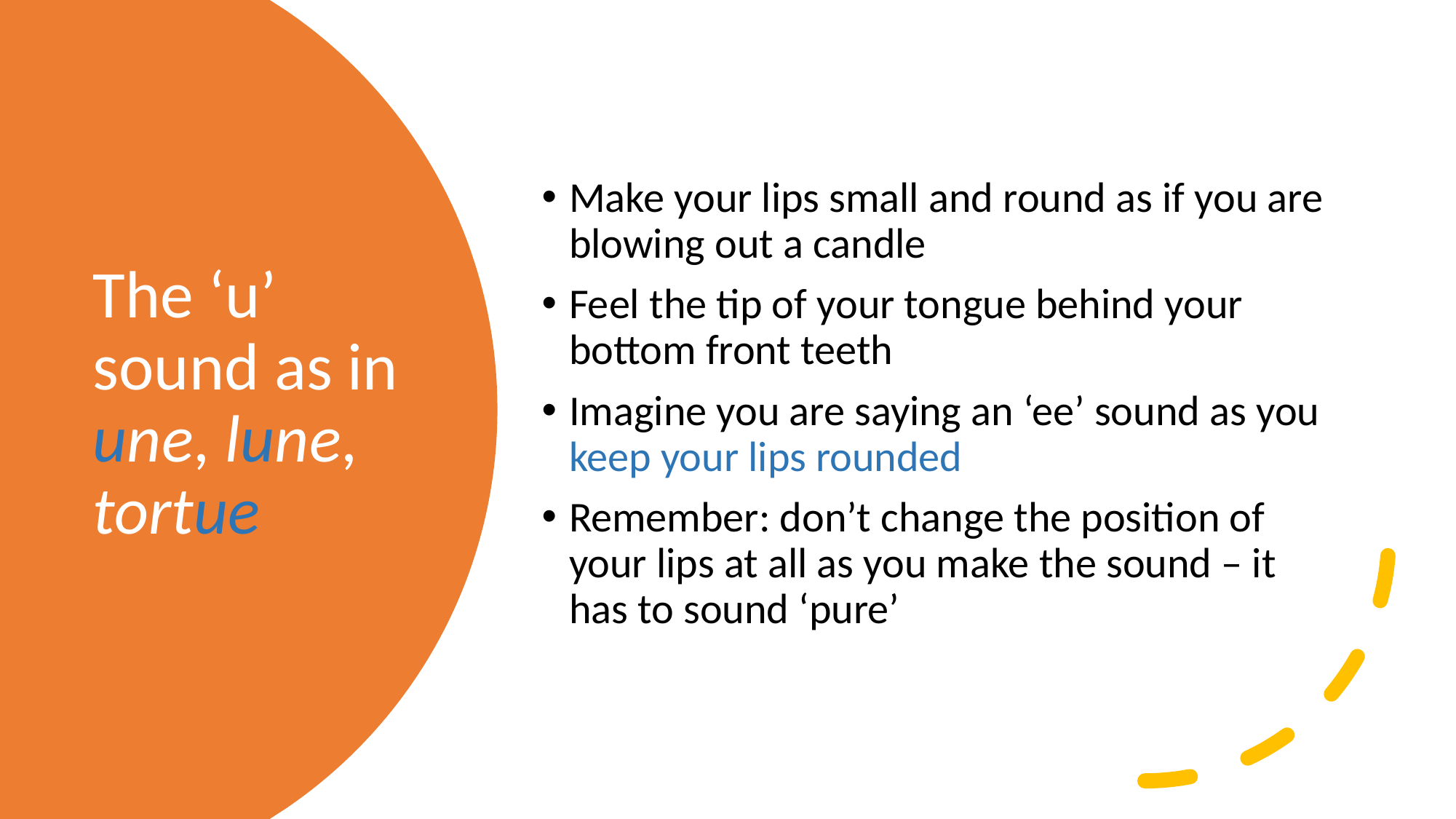

Make your lips small and round as if you are blowing out a candle
Feel the tip of your tongue behind your bottom front teeth
Imagine you are saying an ‘ee’ sound as you keep your lips rounded
Remember: don’t change the position of your lips at all as you make the sound – it has to sound ‘pure’
# The ‘u’ sound as in une, lune, tortue